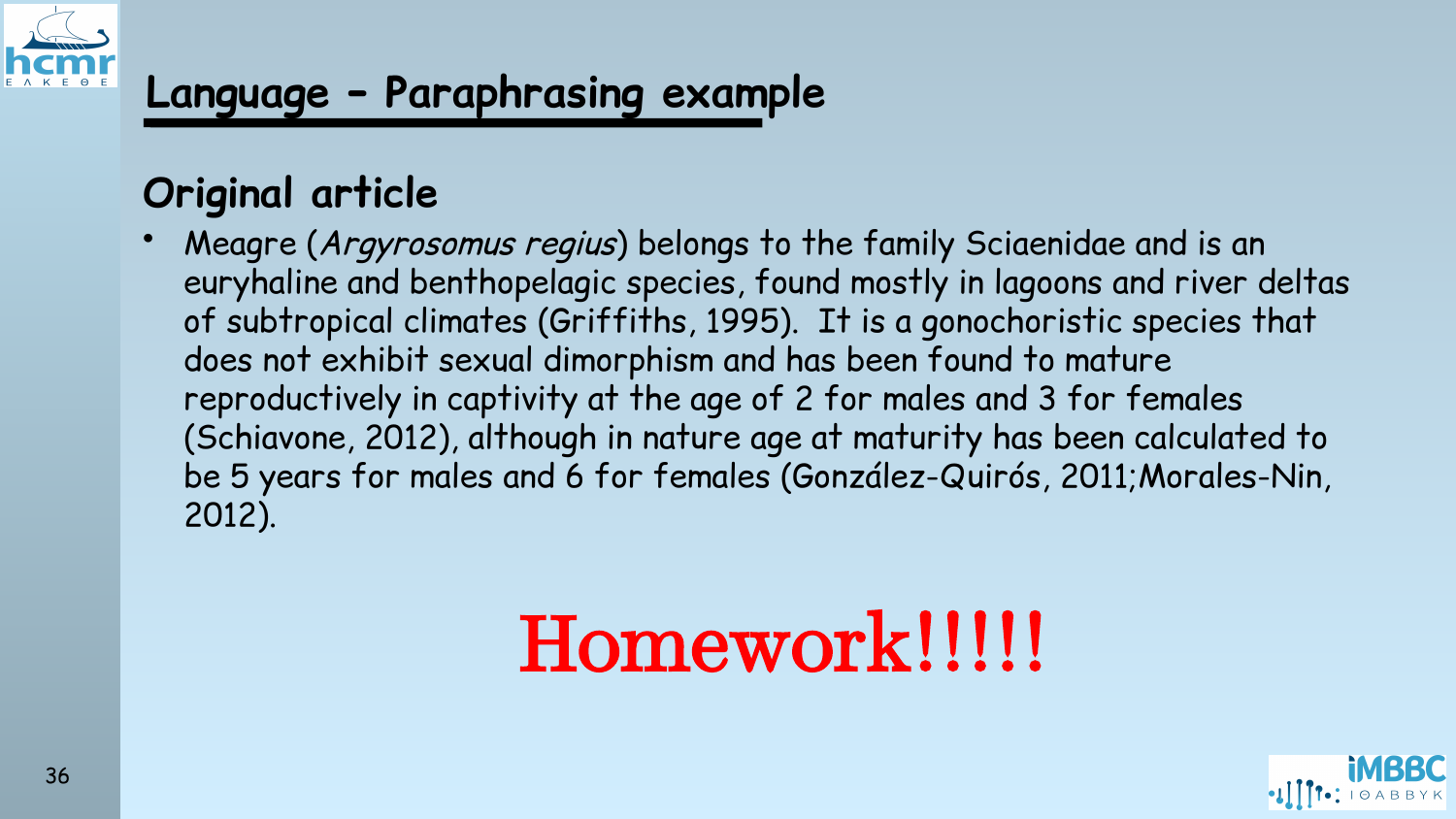

Language – Paraphrasing example
Original article
Meagre (Argyrosomus regius) belongs to the family Sciaenidae and is an euryhaline and benthopelagic species, found mostly in lagoons and river deltas of subtropical climates (Griffiths, 1995).  It is a gonochoristic species that does not exhibit sexual dimorphism and has been found to mature reproductively in captivity at the age of 2 for males and 3 for females (Schiavone, 2012), although in nature age at maturity has been calculated to be 5 years for males and 6 for females (González-Quirós, 2011;Morales-Nin, 2012).

Homework!!!!!
36